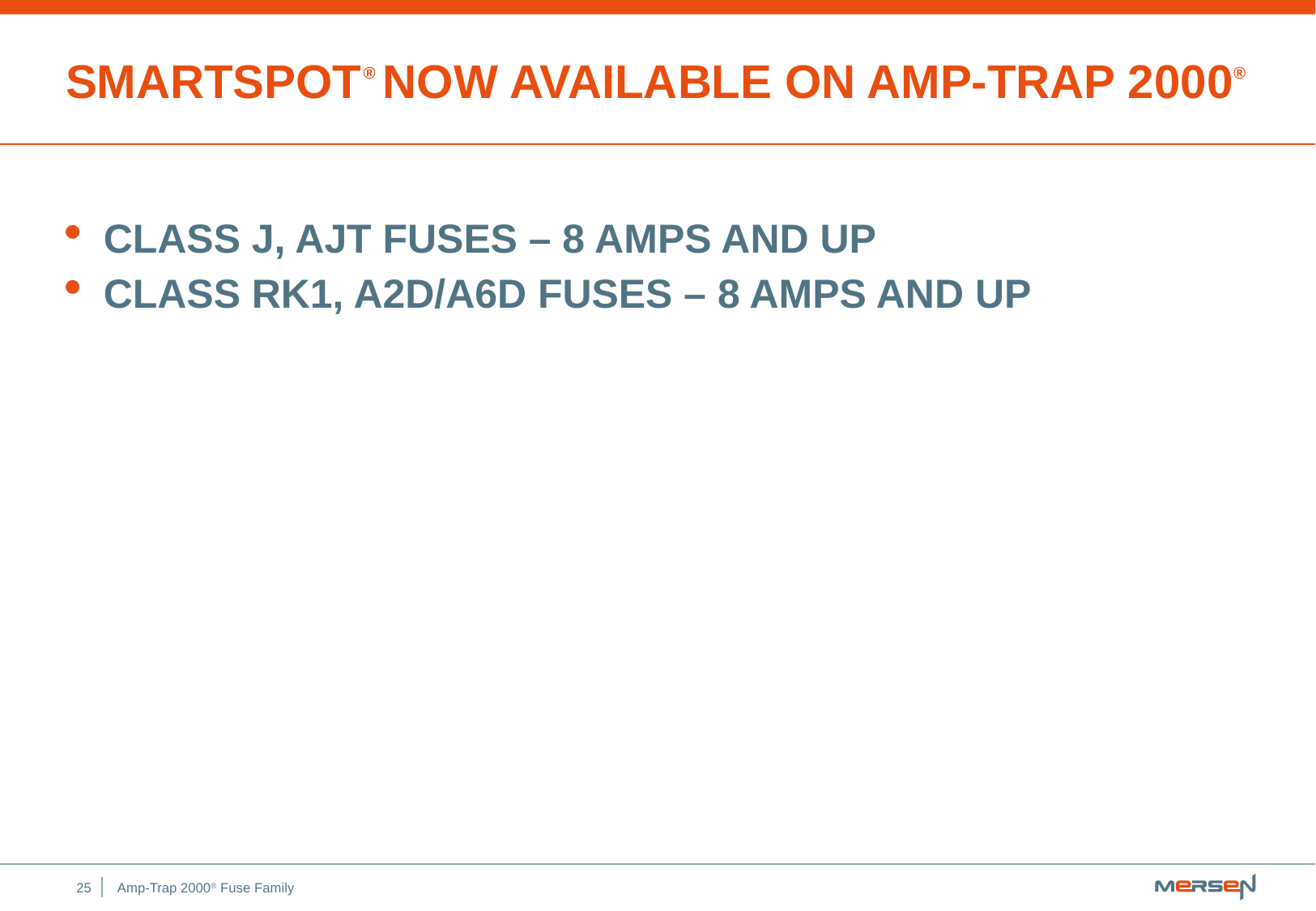

# SmartSpot ® Now Available on Amp-Trap 2000®
Class J, AJT fuses – 8 amps and up
Class RK1, A2D/A6D fuses – 8 amps and up